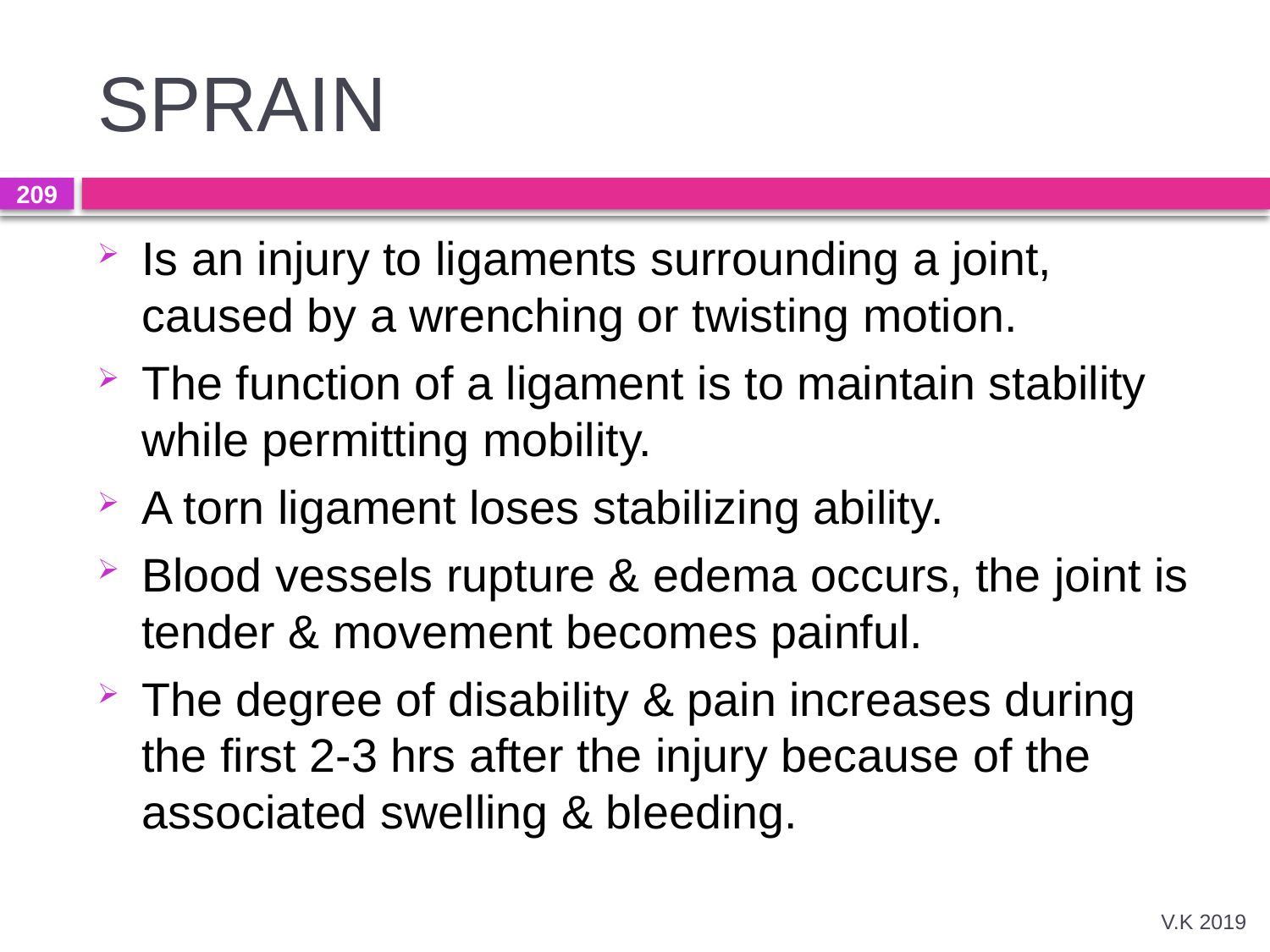

# SPRAIN
209
Is an injury to ligaments surrounding a joint, caused by a wrenching or twisting motion.
The function of a ligament is to maintain stability while permitting mobility.
A torn ligament loses stabilizing ability.
Blood vessels rupture & edema occurs, the joint is tender & movement becomes painful.
The degree of disability & pain increases during the first 2-3 hrs after the injury because of the associated swelling & bleeding.
V.K 2019